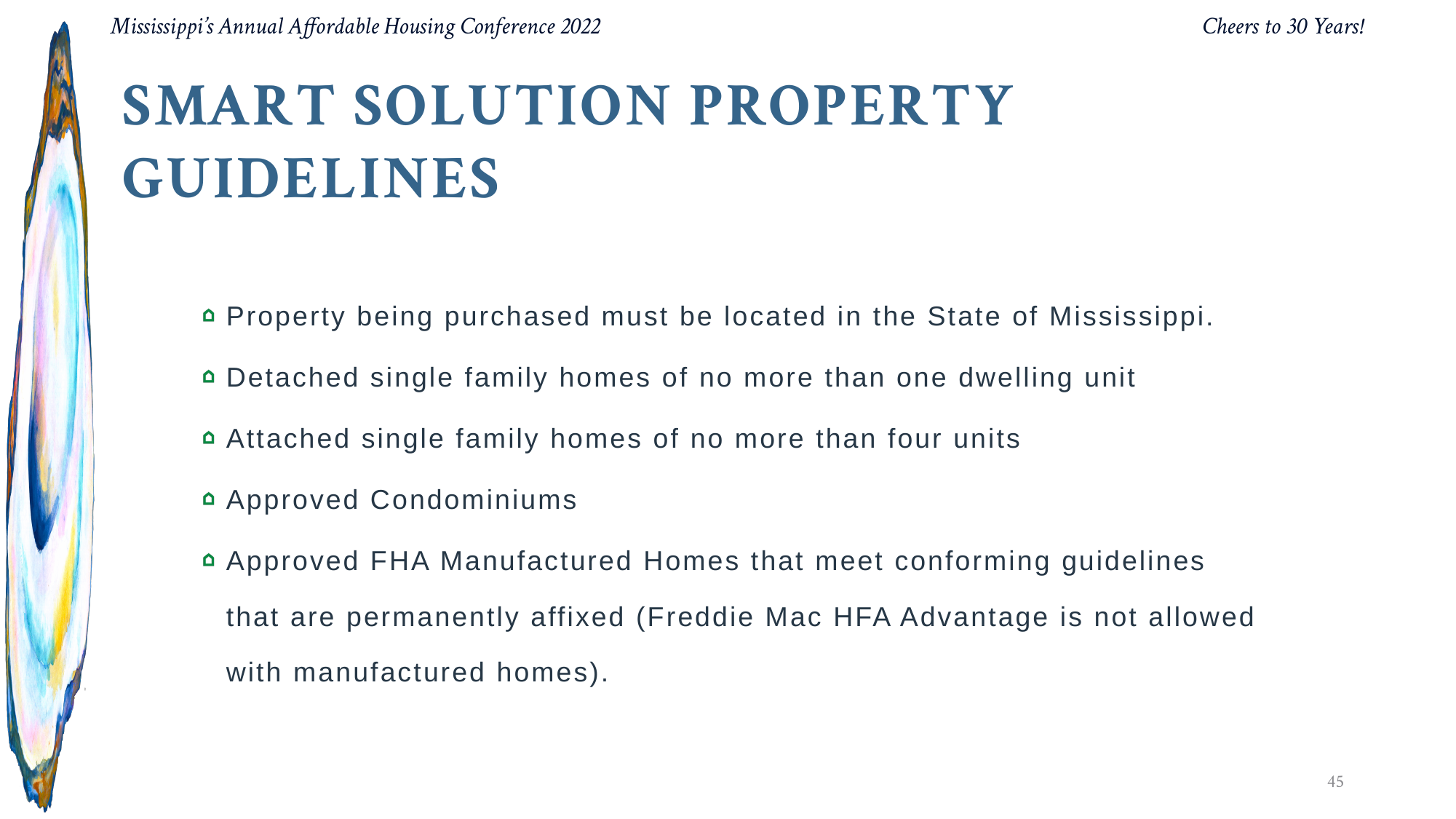

Smart solution property guidelines
Property being purchased must be located in the State of Mississippi.
Detached single family homes of no more than one dwelling unit
Attached single family homes of no more than four units
Approved Condominiums
Approved FHA Manufactured Homes that meet conforming guidelines that are permanently affixed (Freddie Mac HFA Advantage is not allowed with manufactured homes).

45